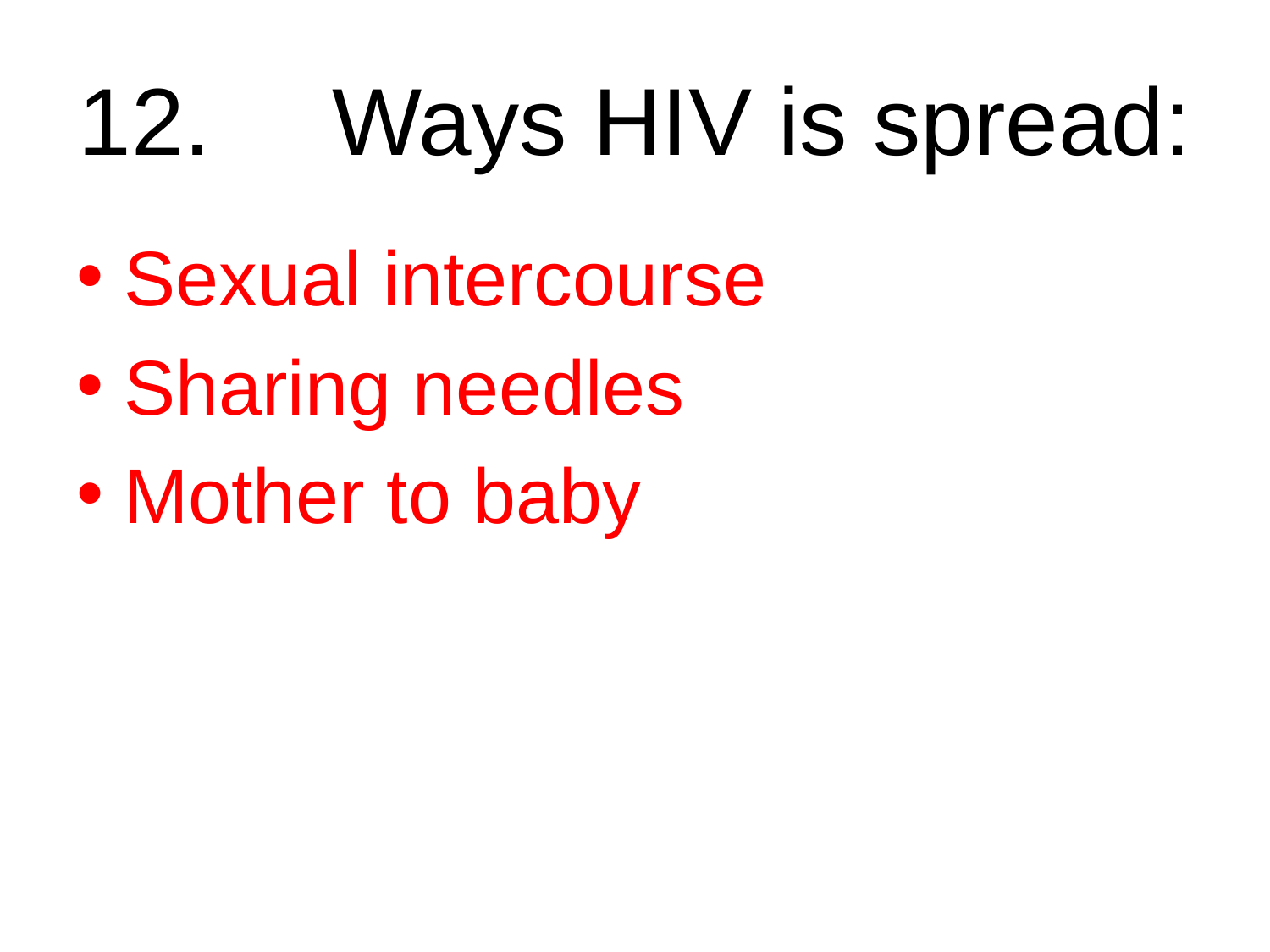

# 12.	Ways HIV is spread:
Sexual intercourse
Sharing needles
Mother to baby